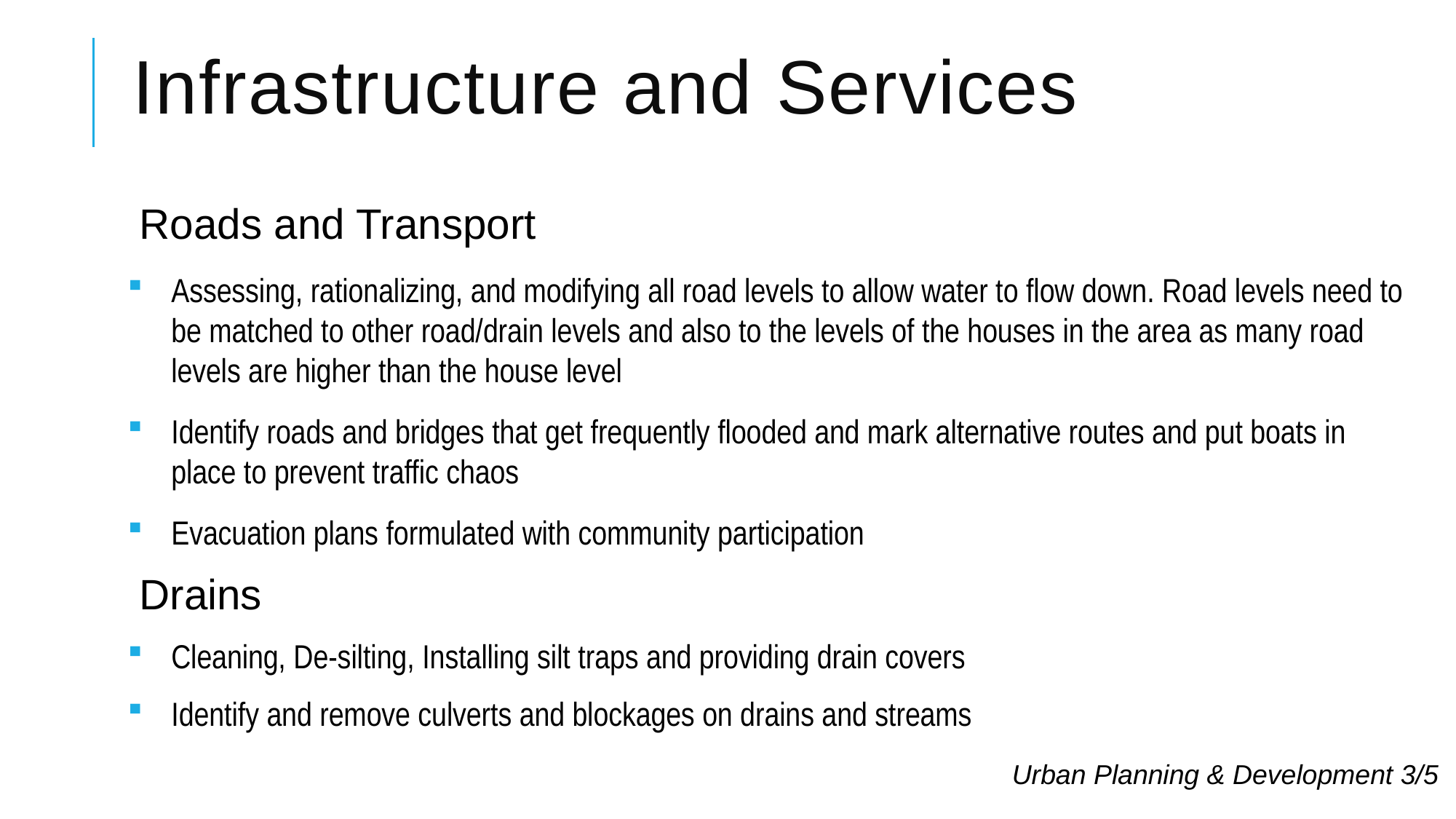

# Infrastructure and Services
Roads and Transport
Assessing, rationalizing, and modifying all road levels to allow water to flow down. Road levels need to be matched to other road/drain levels and also to the levels of the houses in the area as many road levels are higher than the house level
Identify roads and bridges that get frequently flooded and mark alternative routes and put boats in place to prevent traffic chaos
Evacuation plans formulated with community participation
Drains
Cleaning, De-silting, Installing silt traps and providing drain covers
Identify and remove culverts and blockages on drains and streams

Urban Planning & Development 3/5